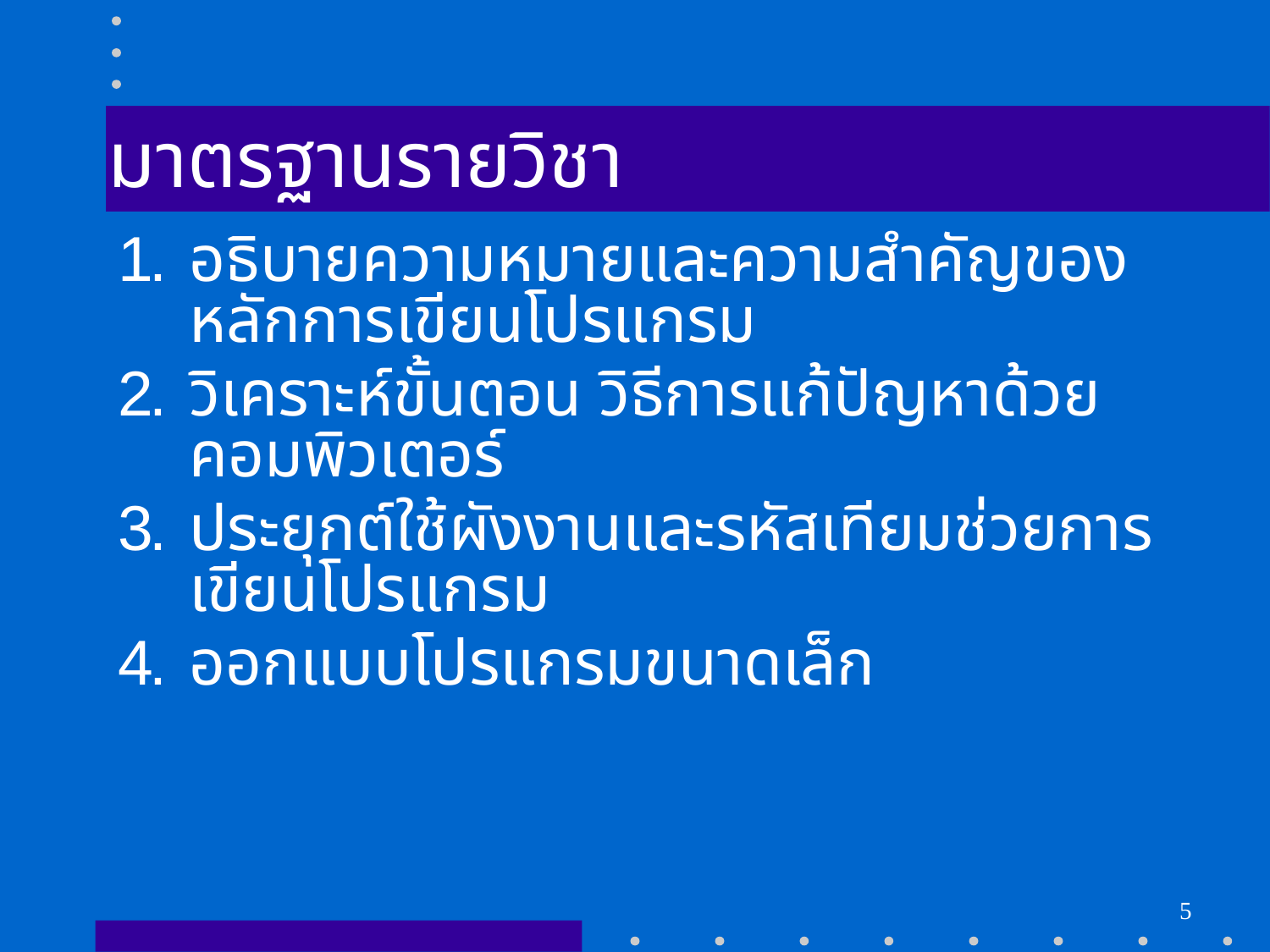

# มาตรฐานรายวิชา
อธิบายความหมายและความสำคัญของหลักการเขียนโปรแกรม
วิเคราะห์ขั้นตอน วิธีการแก้ปัญหาด้วยคอมพิวเตอร์
ประยุกต์ใช้ผังงานและรหัสเทียมช่วยการเขียนโปรแกรม
ออกแบบโปรแกรมขนาดเล็ก